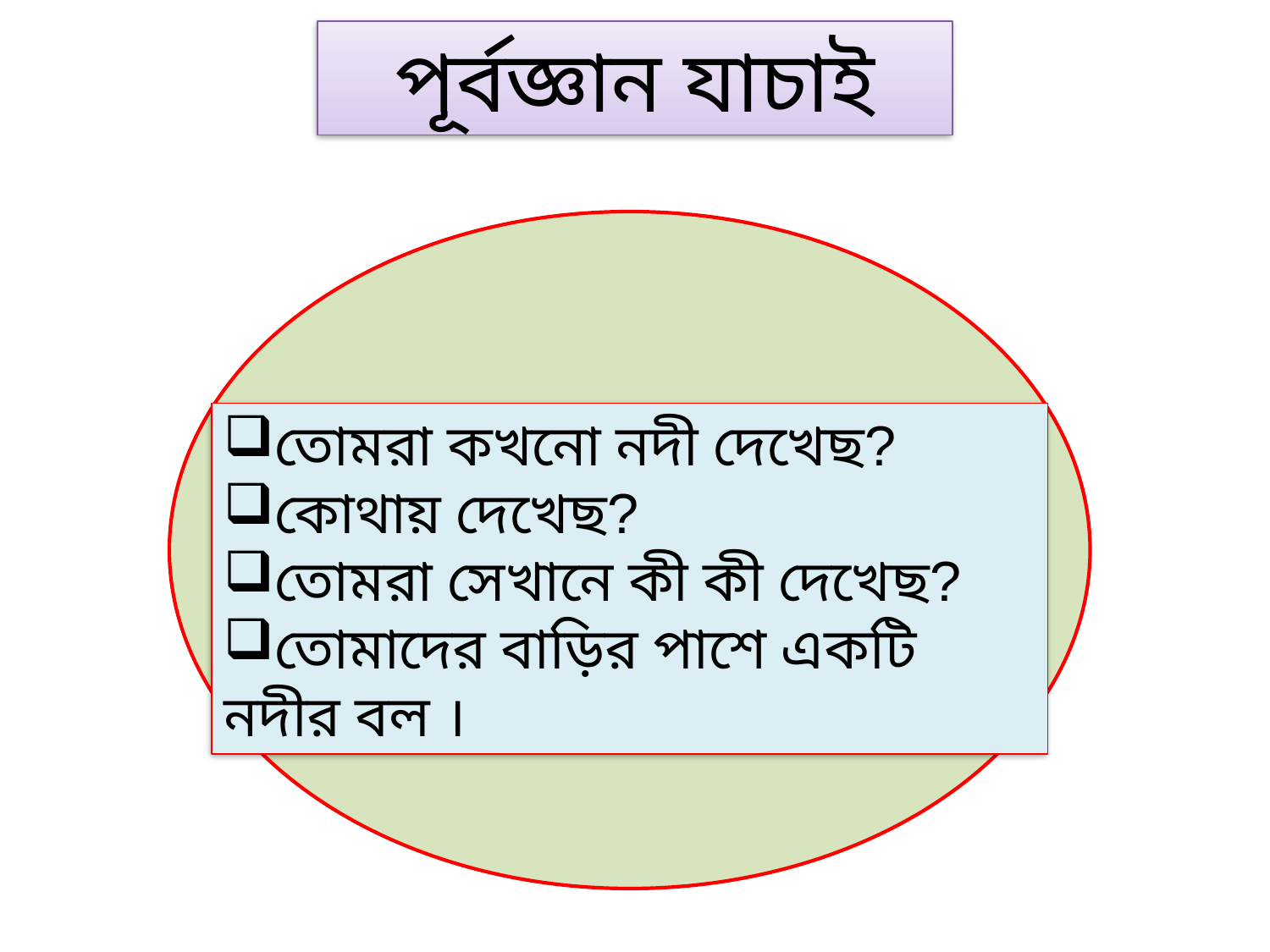

পূর্বজ্ঞান যাচাই

তোমরা কখনো নদী দেখেছ?
কোথায় দেখেছ?
তোমরা সেখানে কী কী দেখেছ?
তোমাদের বাড়ির পাশে একটি নদীর বল ।